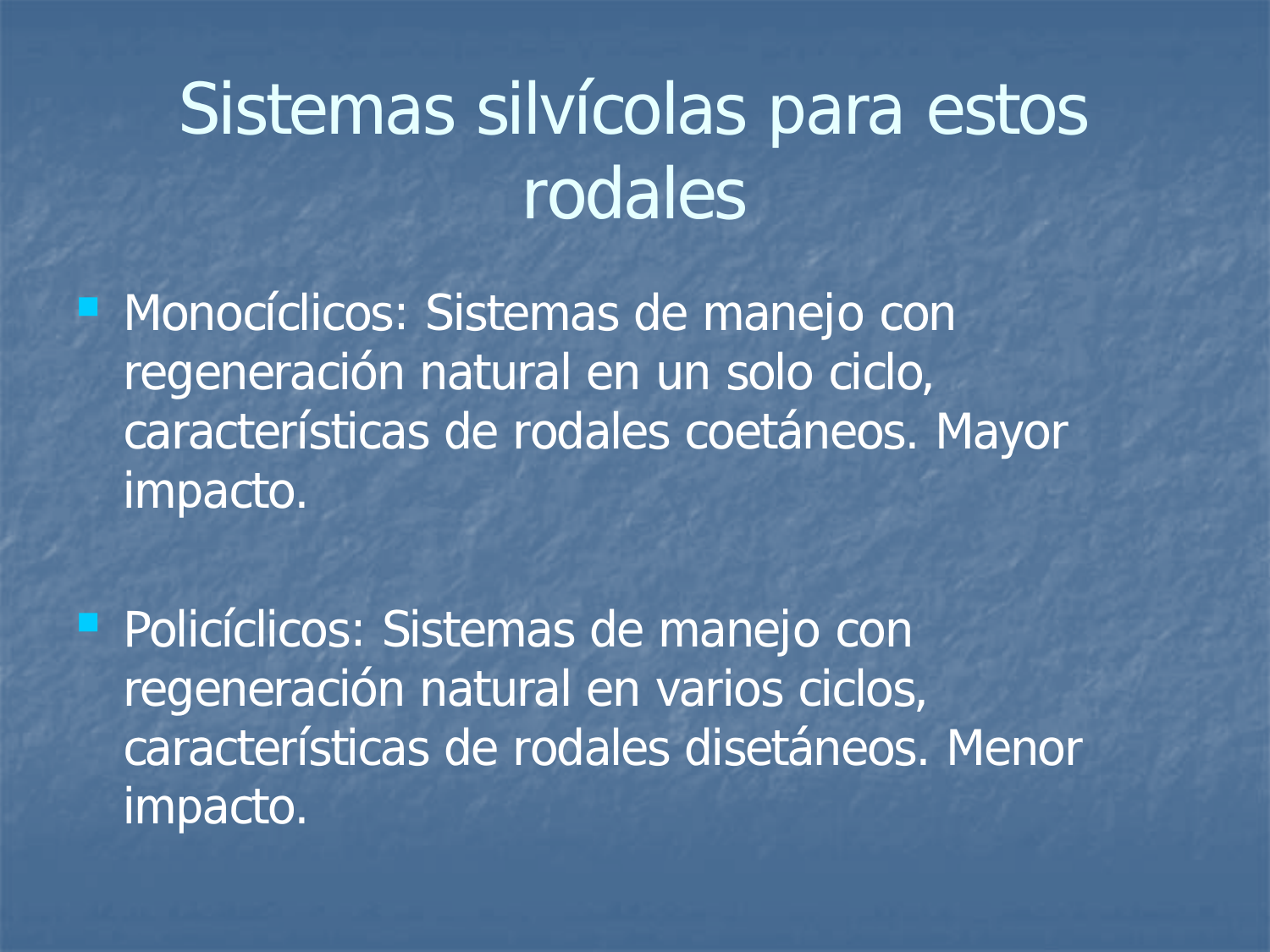

# Sistemas silvícolas para estos rodales
Monocíclicos: Sistemas de manejo con regeneración natural en un solo ciclo, características de rodales coetáneos. Mayor impacto.

Policíclicos: Sistemas de manejo con regeneración natural en varios ciclos, características de rodales disetáneos. Menor impacto.